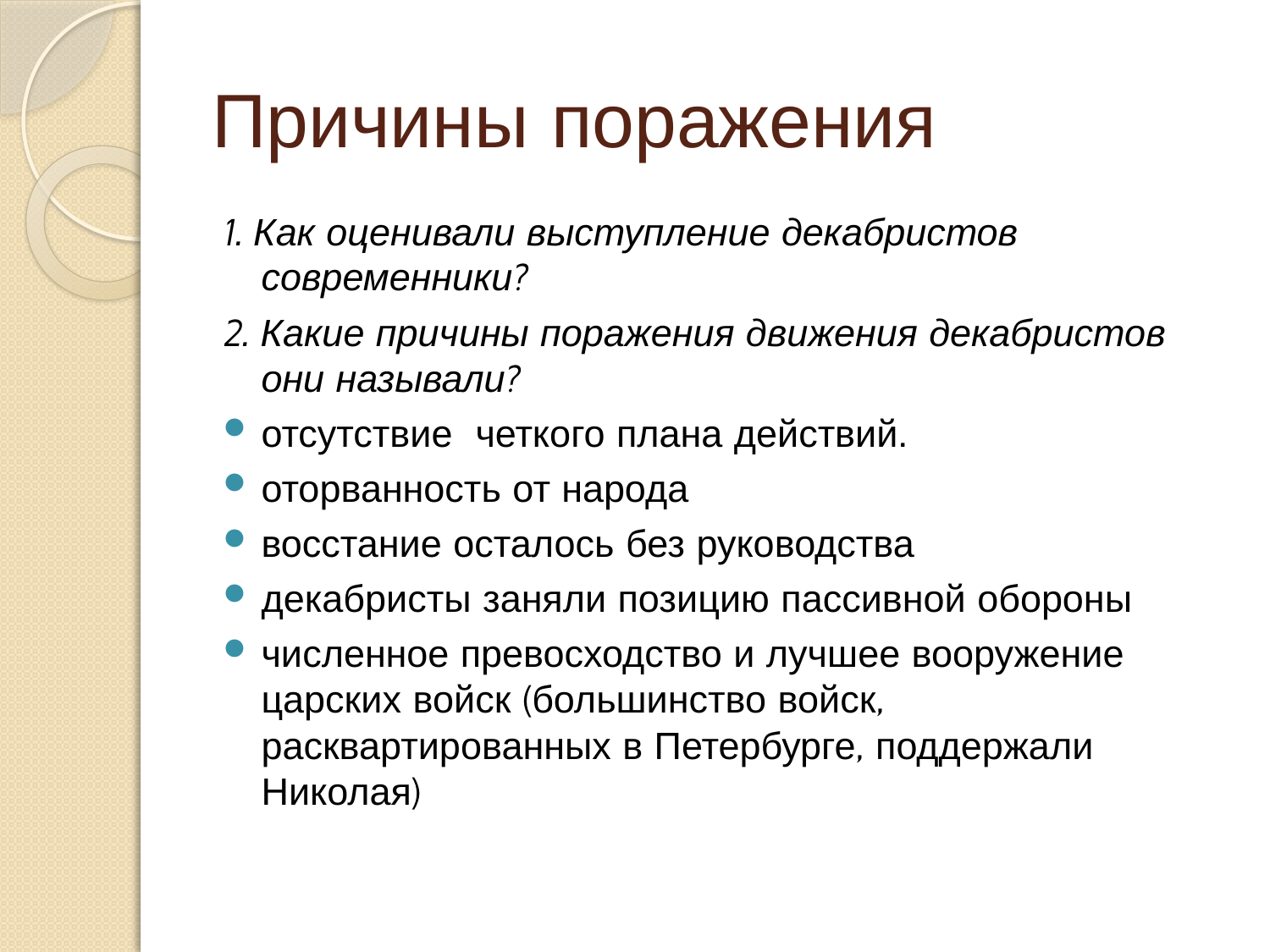

# Причины поражения
1. Как оценивали выступление декабристов современники?
2. Какие причины поражения движения декабристов  они называли?
отсутствие  четкого плана действий.
оторванность от народа
восстание осталось без руководства
декабристы заняли позицию пассивной обороны
численное превосходство и лучшее вооружение царских войск (большинство войск, расквартированных в Петербурге, поддержали Николая)